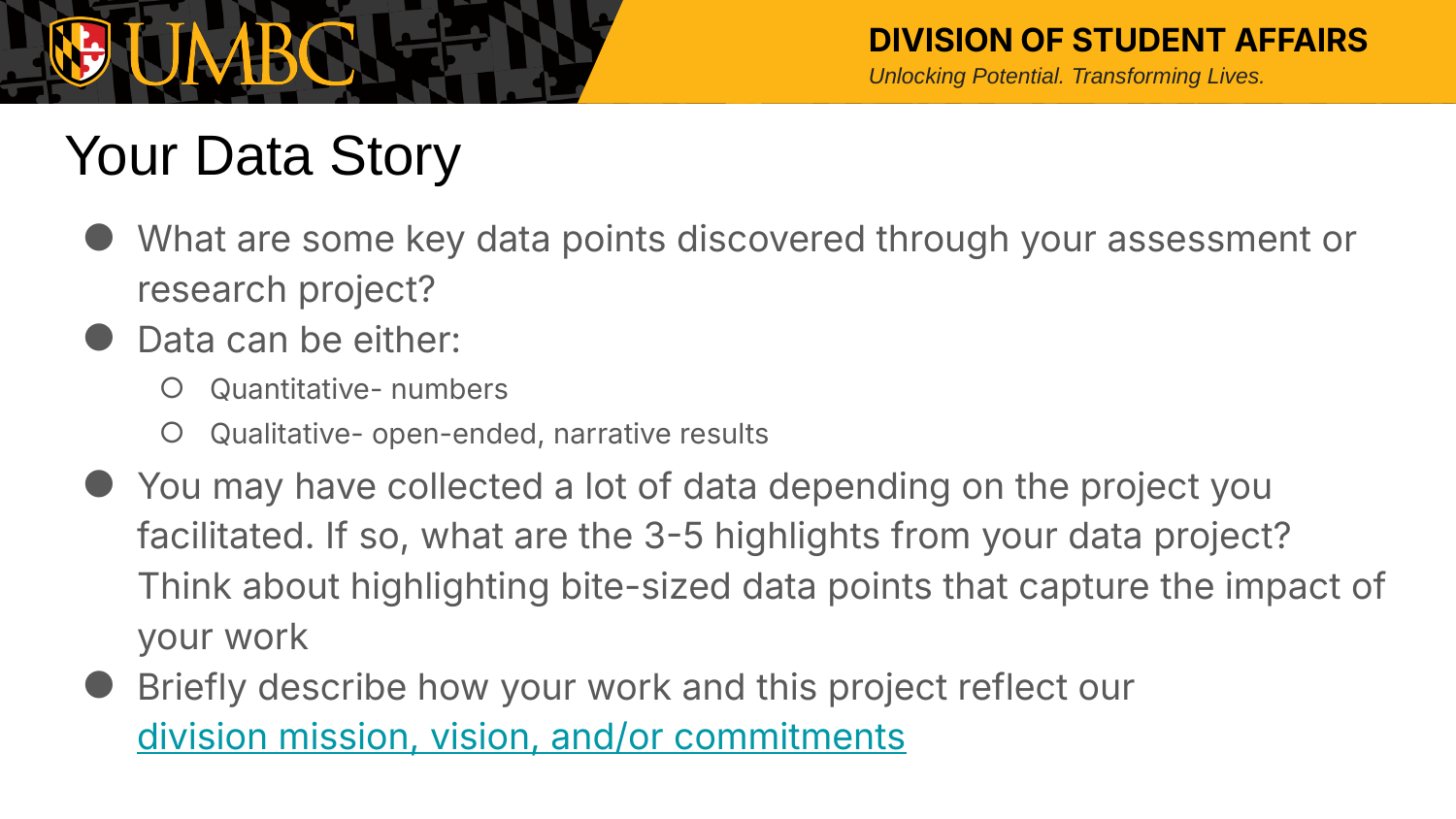

# Your Data Story
What are some key data points discovered through your assessment or research project?
Data can be either:
Quantitative- numbers
Qualitative- open-ended, narrative results
You may have collected a lot of data depending on the project you facilitated. If so, what are the 3-5 highlights from your data project? Think about highlighting bite-sized data points that capture the impact of your work
Briefly describe how your work and this project reflect our division mission, vision, and/or commitments